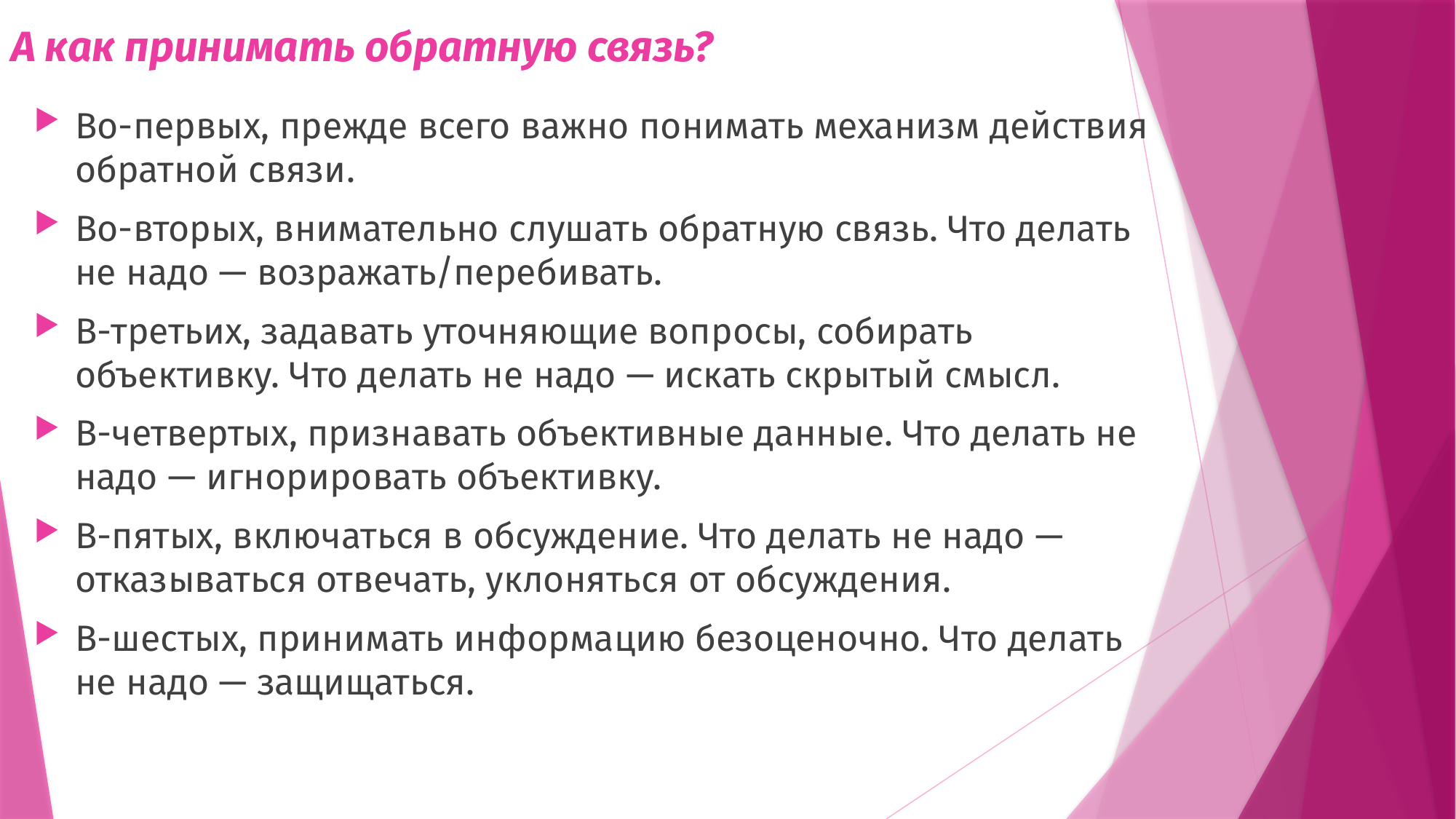

# А как принимать обратную связь?
Во-первых, прежде всего важно понимать механизм действия обратной связи.
Во-вторых, внимательно слушать обратную связь. Что делать не надо — возражать/перебивать.
В-третьих, задавать уточняющие вопросы, собирать объективку. Что делать не надо — искать скрытый смысл.
В-четвертых, признавать объективные данные. Что делать не надо — игнорировать объективку.
В-пятых, включаться в обсуждение. Что делать не надо — отказываться отвечать, уклоняться от обсуждения.
В-шестых, принимать информацию безоценочно. Что делать не надо — защищаться.